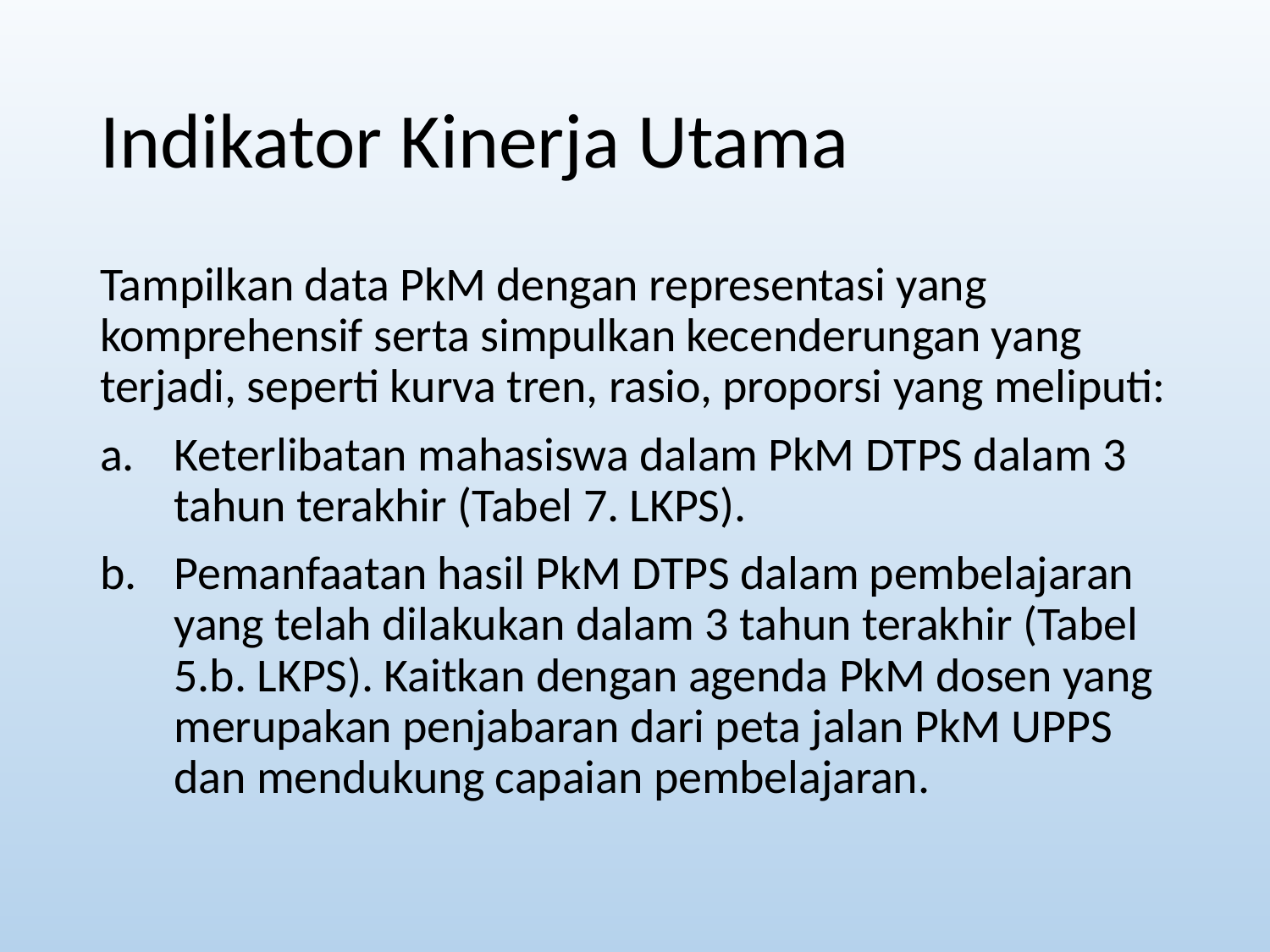

# Indikator Kinerja Utama
Tampilkan data PkM dengan representasi yang komprehensif serta simpulkan kecenderungan yang terjadi, seperti kurva tren, rasio, proporsi yang meliputi:
Keterlibatan mahasiswa dalam PkM DTPS dalam 3 tahun terakhir (Tabel 7. LKPS).
Pemanfaatan hasil PkM DTPS dalam pembelajaran yang telah dilakukan dalam 3 tahun terakhir (Tabel 5.b. LKPS). Kaitkan dengan agenda PkM dosen yang merupakan penjabaran dari peta jalan PkM UPPS dan mendukung capaian pembelajaran.